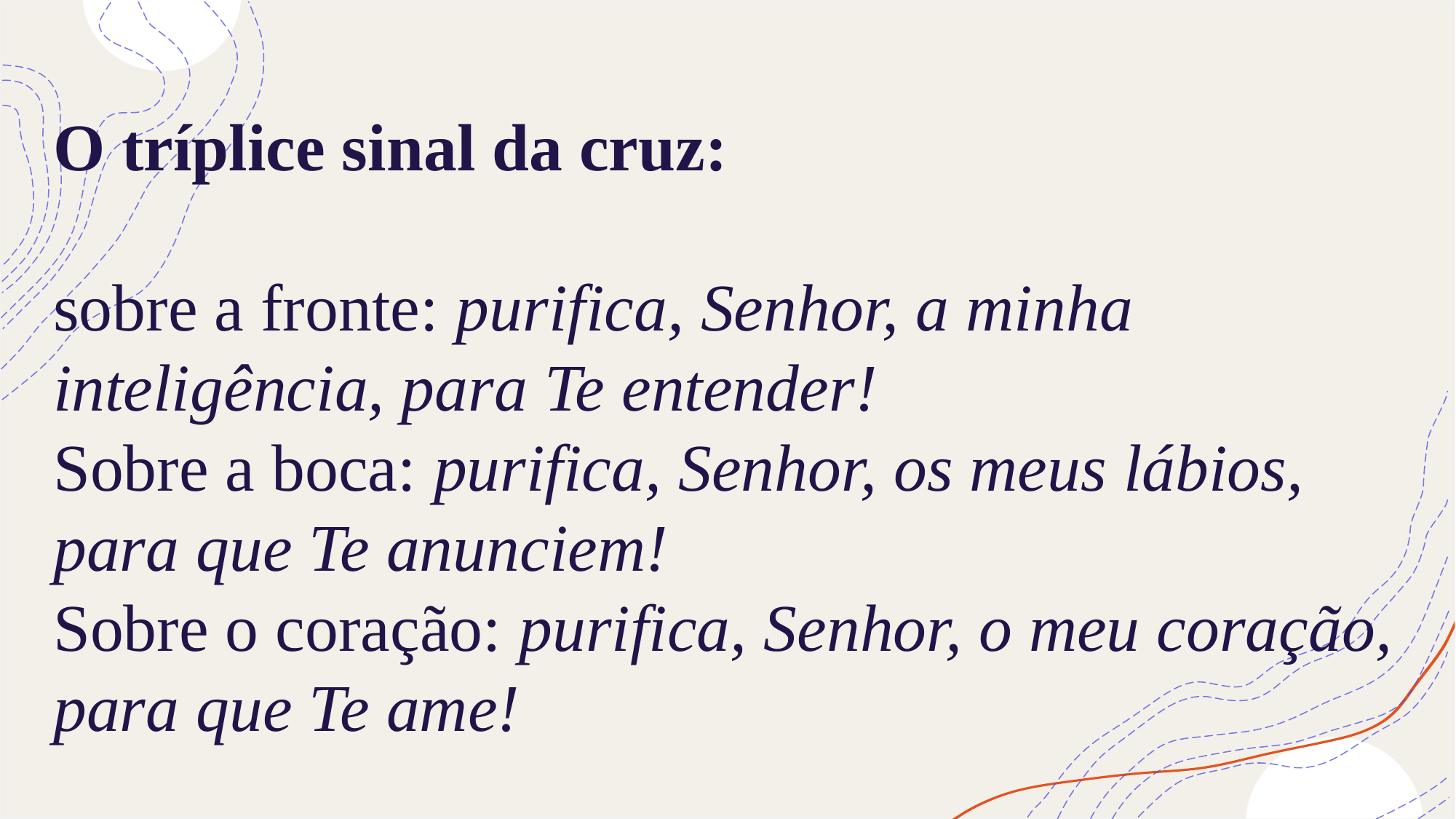

# O tríplice sinal da cruz: sobre a fronte: purifica, Senhor, a minha inteligência, para Te entender! Sobre a boca: purifica, Senhor, os meus lábios, para que Te anunciem! Sobre o coração: purifica, Senhor, o meu coração, para que Te ame!